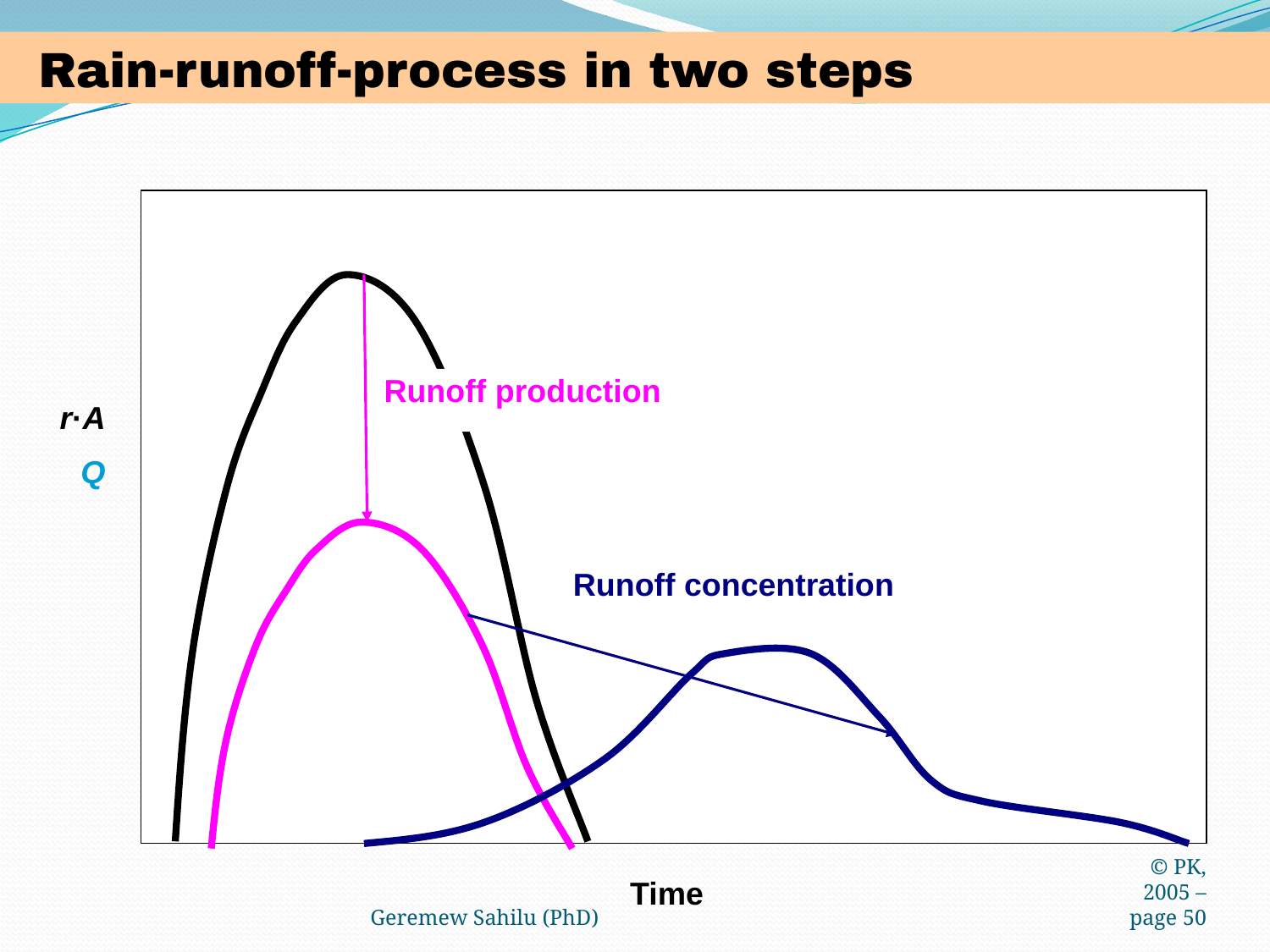

Rain-runoff-process in two steps

Runoff production
r·A
Q

Runoff concentration

Time
Geremew Sahilu (PhD)
© PK, 2005 – page 50